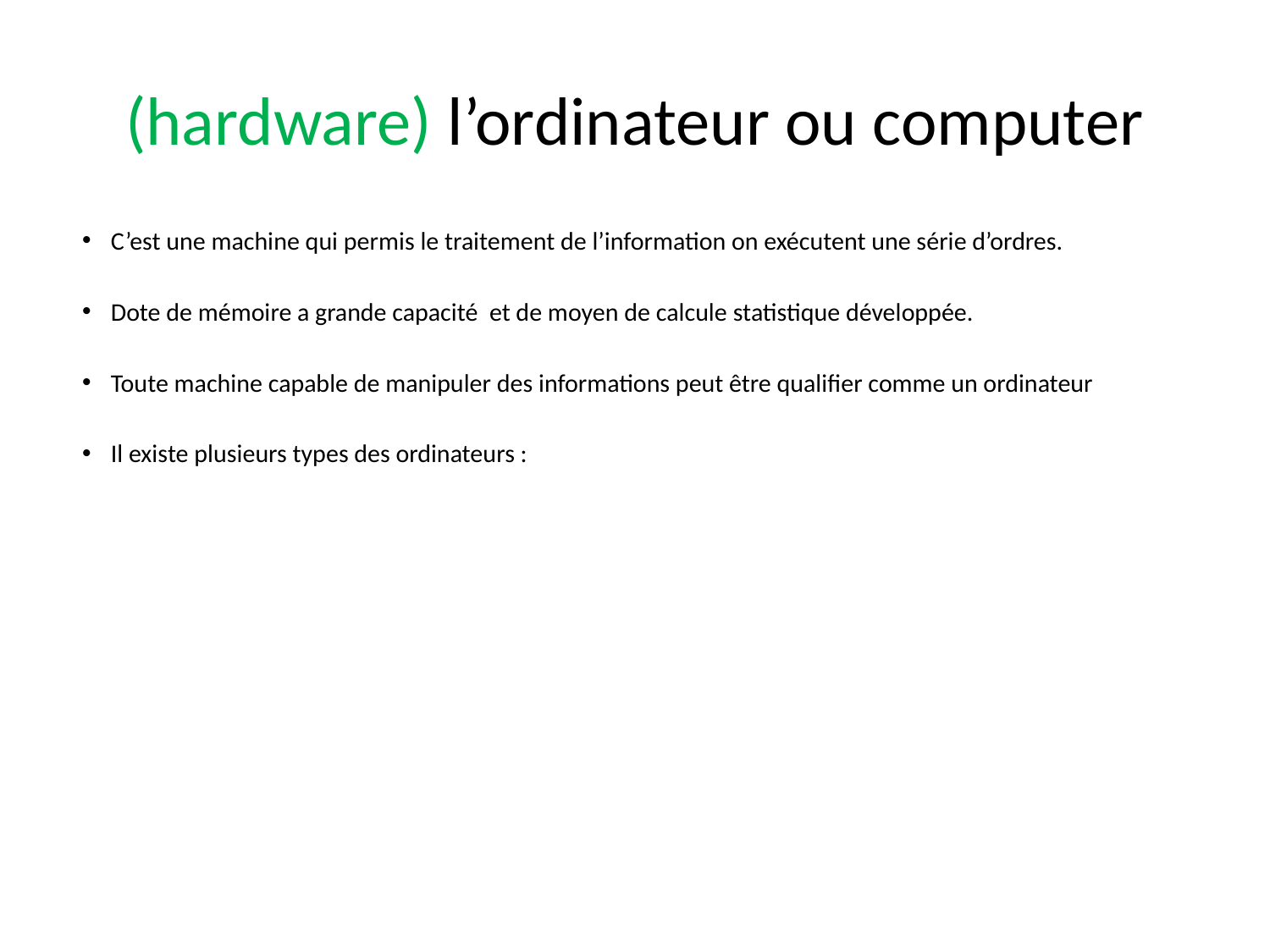

# (hardware) l’ordinateur ou computer
C’est une machine qui permis le traitement de l’information on exécutent une série d’ordres.

Dote de mémoire a grande capacité  et de moyen de calcule statistique développée.

Toute machine capable de manipuler des informations peut être qualifier comme un ordinateur

Il existe plusieurs types des ordinateurs :